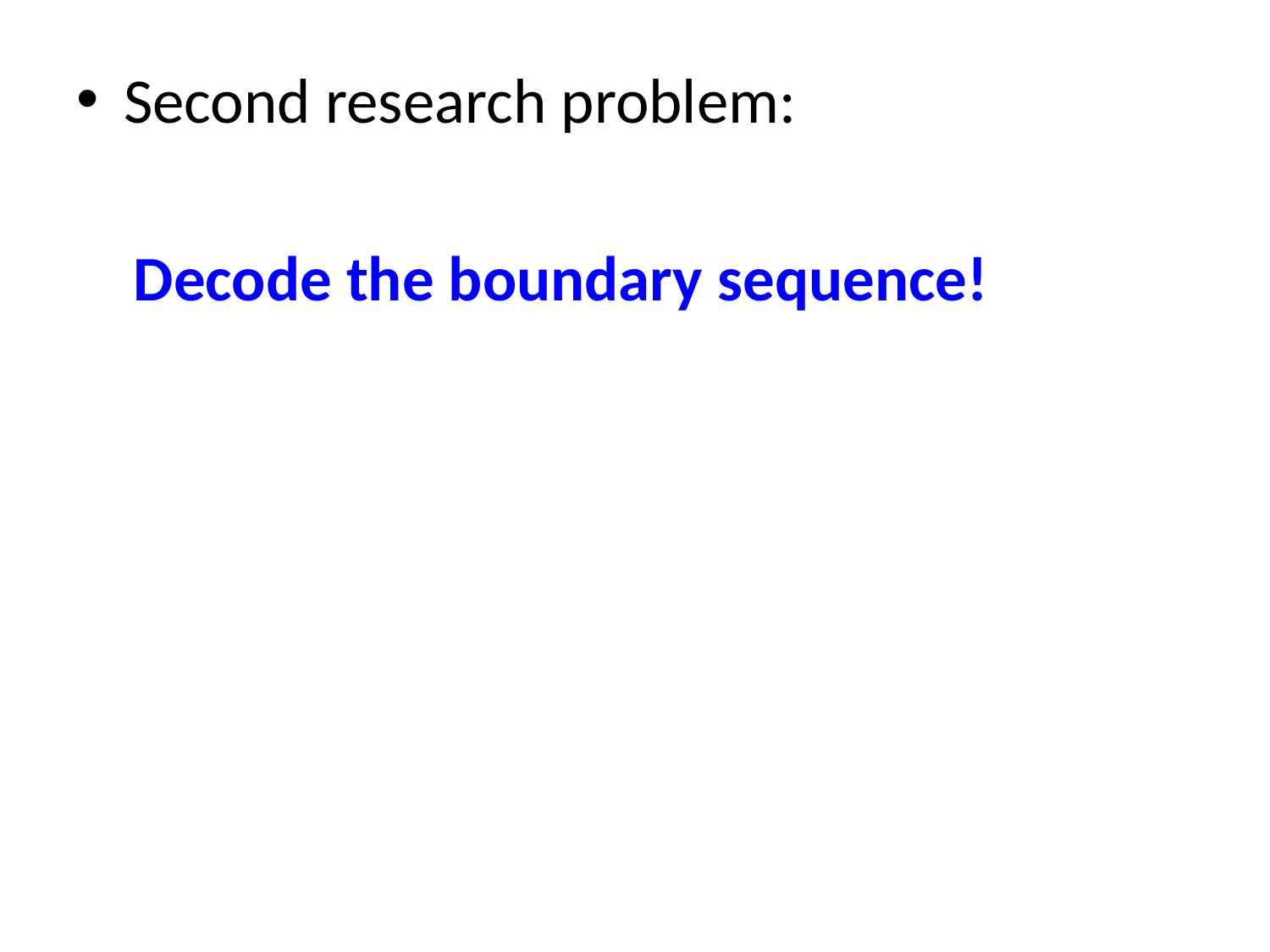

#
Second research problem:

    Decode the boundary sequence!